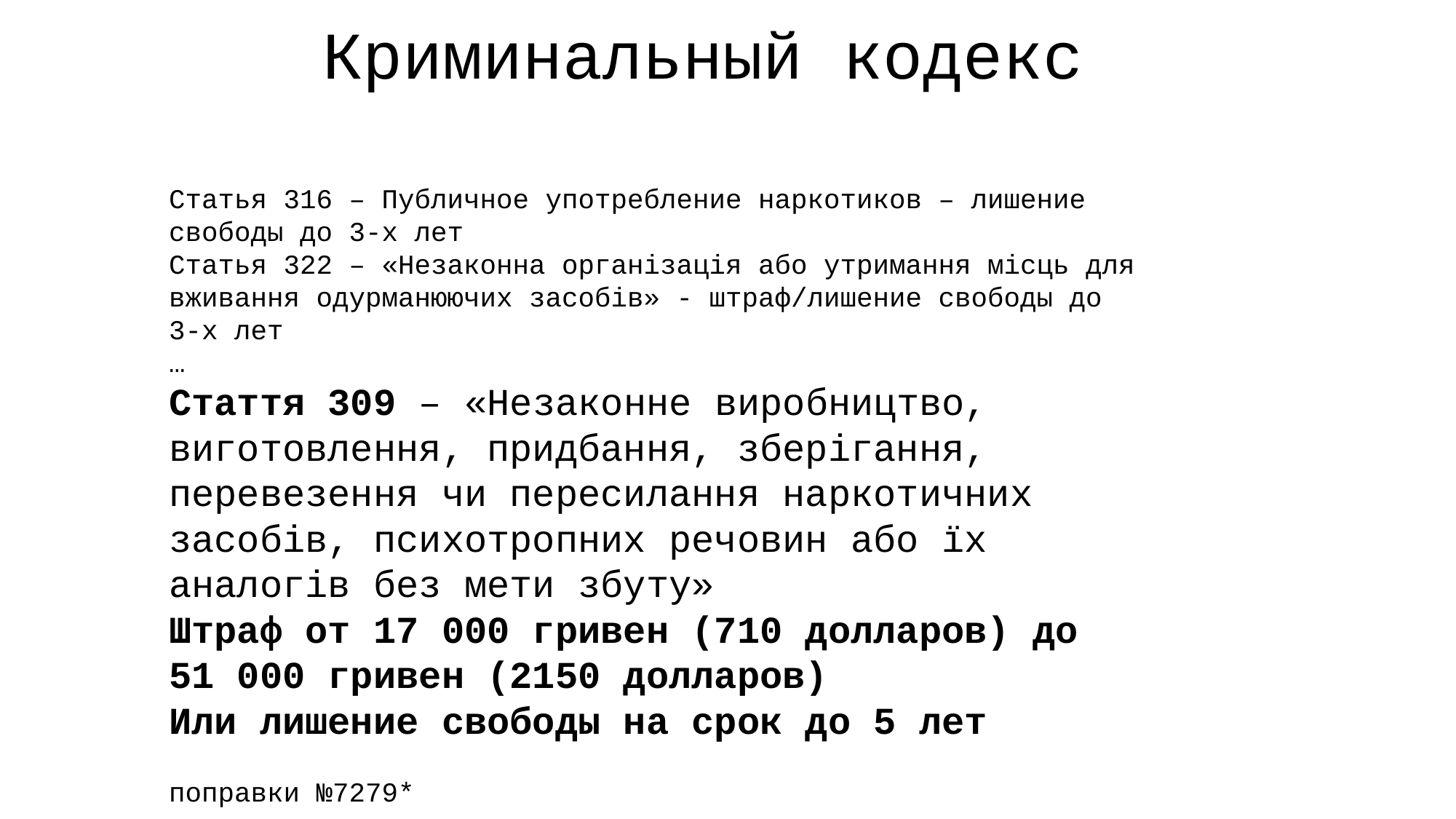

# Криминальный кодекс
Статья 316 – Публичное употребление наркотиков – лишение свободы до 3-х лет
Статья 322 – «Незаконна організація або утримання місць для вживання одурманюючих засобів» - штраф/лишение свободы до 3-х лет
…
Стаття 309 – «Незаконне виробництво, виготовлення, придбання, зберігання, перевезення чи пересилання наркотичних засобів, психотропних речовин або їх аналогів без мети збуту»
Штраф от 17 000 гривен (710 долларов) до 51 000 гривен (2150 долларов)
Или лишение свободы на срок до 5 лет
поправки №7279*